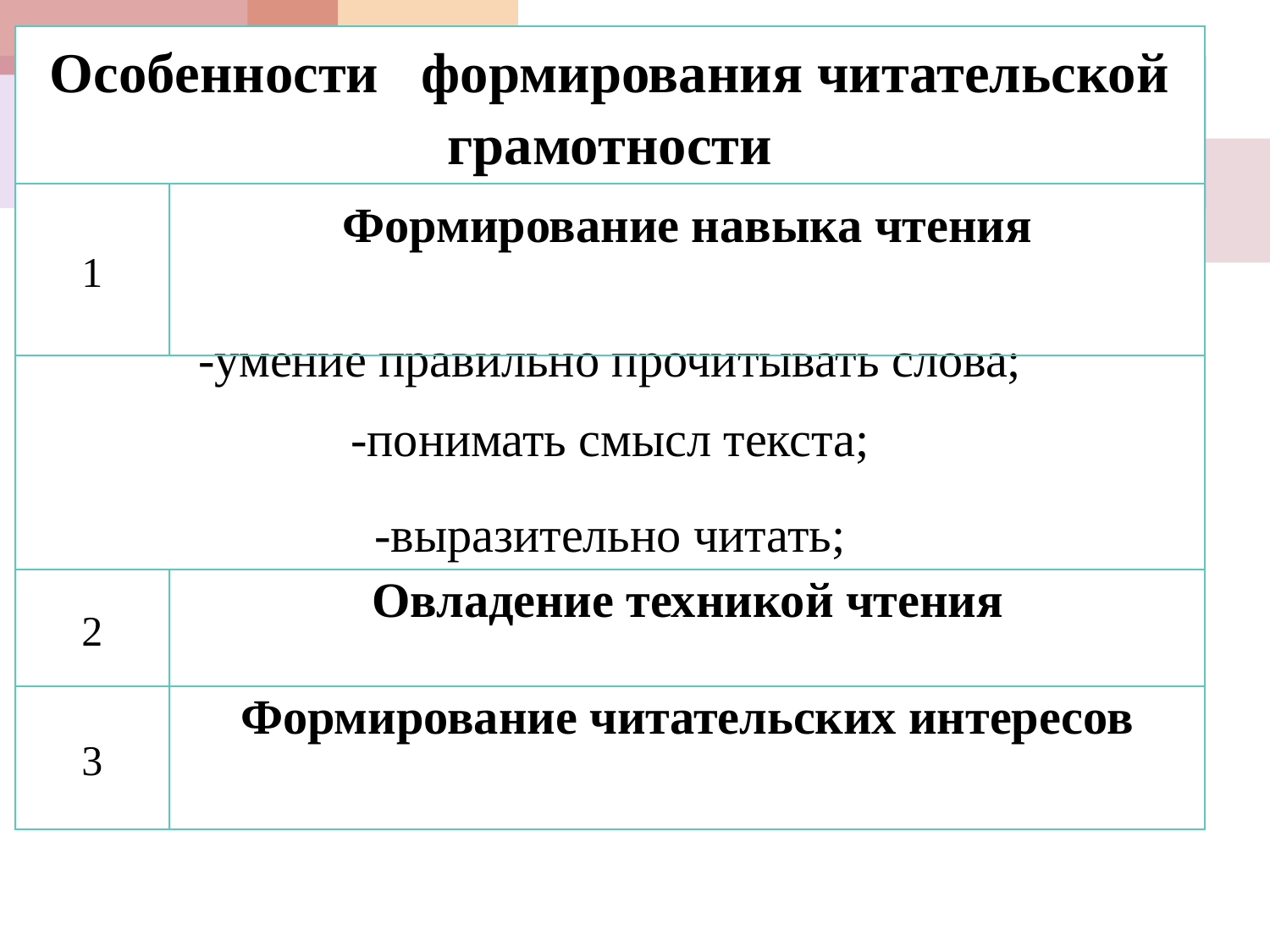

| Особенности   формирования читательской грамотности |  |
| --- | --- |
| 1 | Формирование навыка чтения |
| -умение правильно прочитывать слова; -понимать смысл текста; -выразительно читать; |  |
| 2 | Овладение техникой чтения |
| 3 | Формирование читательских интересов |